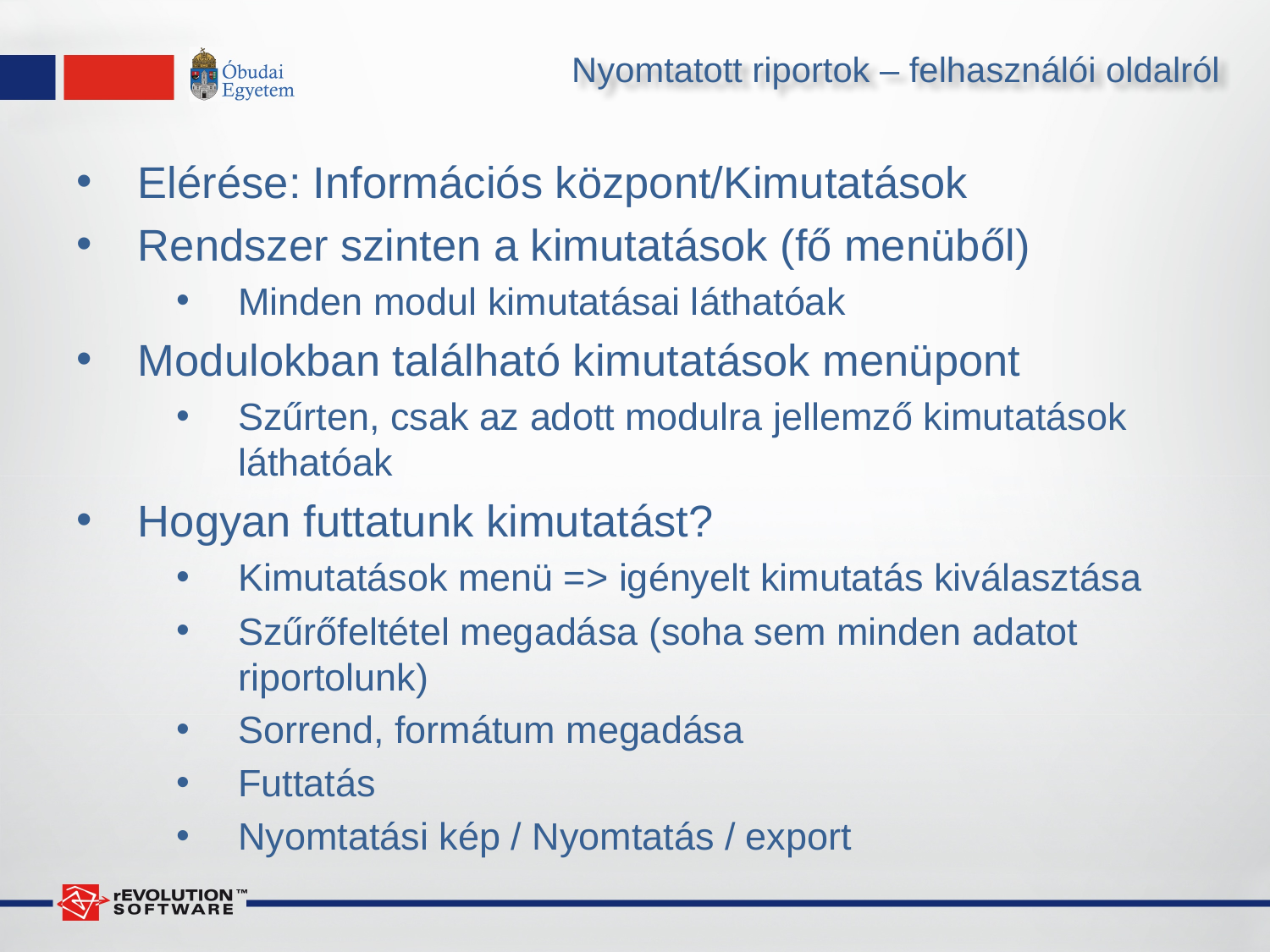

# Nyomtatott riportok – felhasználói oldalról
Elérése: Információs központ/Kimutatások
Rendszer szinten a kimutatások (fő menüből)
Minden modul kimutatásai láthatóak
Modulokban található kimutatások menüpont
Szűrten, csak az adott modulra jellemző kimutatások láthatóak
Hogyan futtatunk kimutatást?
Kimutatások menü => igényelt kimutatás kiválasztása
Szűrőfeltétel megadása (soha sem minden adatot riportolunk)
Sorrend, formátum megadása
Futtatás
Nyomtatási kép / Nyomtatás / export